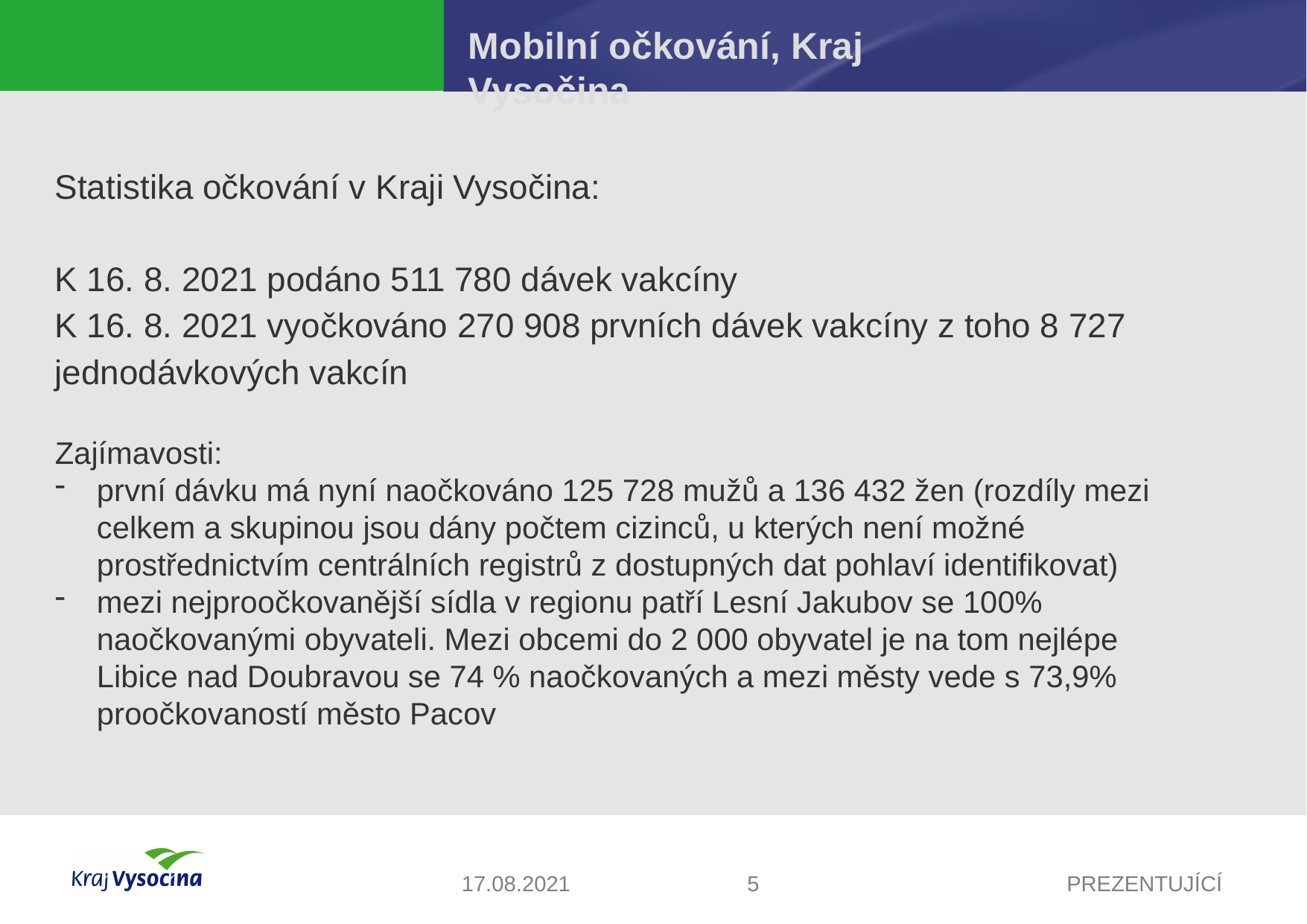

# Mobilní očkování, Kraj Vysočina

Statistika očkování v Kraji Vysočina:

K 16. 8. 2021 podáno 511 780 dávek vakcíny
K 16. 8. 2021 vyočkováno 270 908 prvních dávek vakcíny z toho 8 727 jednodávkových vakcín

Zajímavosti:
první dávku má nyní naočkováno 125 728 mužů a 136 432 žen (rozdíly mezi celkem a skupinou jsou dány počtem cizinců, u kterých není možné prostřednictvím centrálních registrů z dostupných dat pohlaví identifikovat)
mezi nejproočkovanější sídla v regionu patří Lesní Jakubov se 100% naočkovanými obyvateli. Mezi obcemi do 2 000 obyvatel je na tom nejlépe Libice nad Doubravou se 74 % naočkovaných a mezi městy vede s 73,9% proočkovaností město Pacov

17.08.2021
5